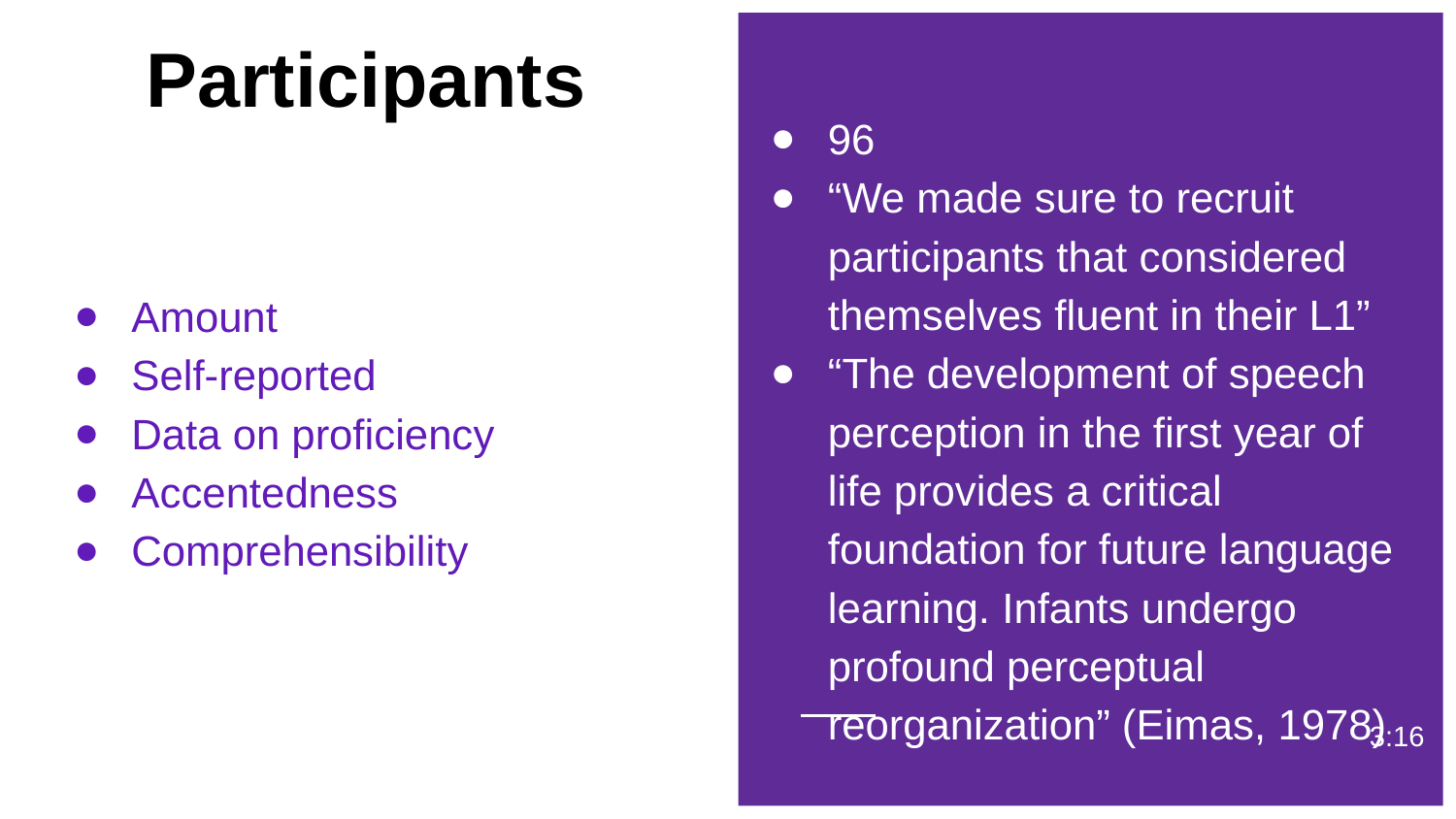

# Participants

96
“We made sure to recruit participants that considered themselves fluent in their L1”
“The development of speech perception in the first year of life provides a critical foundation for future language learning. Infants undergo profound perceptual reorganization” (Eimas, 1978)
Amount
Self-reported
Data on proficiency
Accentedness
Comprehensibility
3:16